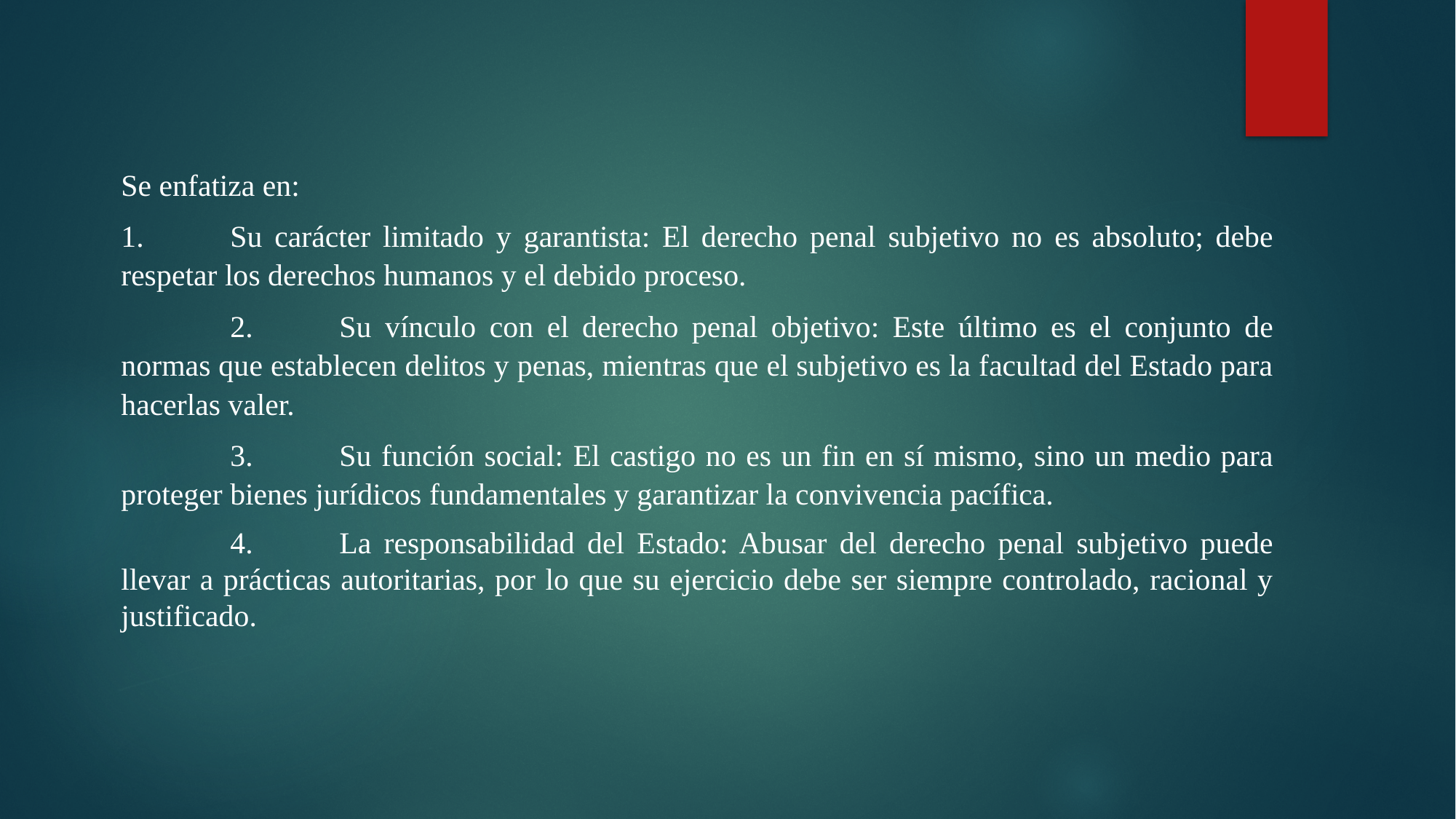

Se enfatiza en:
1.	Su carácter limitado y garantista: El derecho penal subjetivo no es absoluto; debe respetar los derechos humanos y el debido proceso.
	2.	Su vínculo con el derecho penal objetivo: Este último es el conjunto de normas que establecen delitos y penas, mientras que el subjetivo es la facultad del Estado para hacerlas valer.
	3.	Su función social: El castigo no es un fin en sí mismo, sino un medio para proteger bienes jurídicos fundamentales y garantizar la convivencia pacífica.
	4.	La responsabilidad del Estado: Abusar del derecho penal subjetivo puede llevar a prácticas autoritarias, por lo que su ejercicio debe ser siempre controlado, racional y justificado.